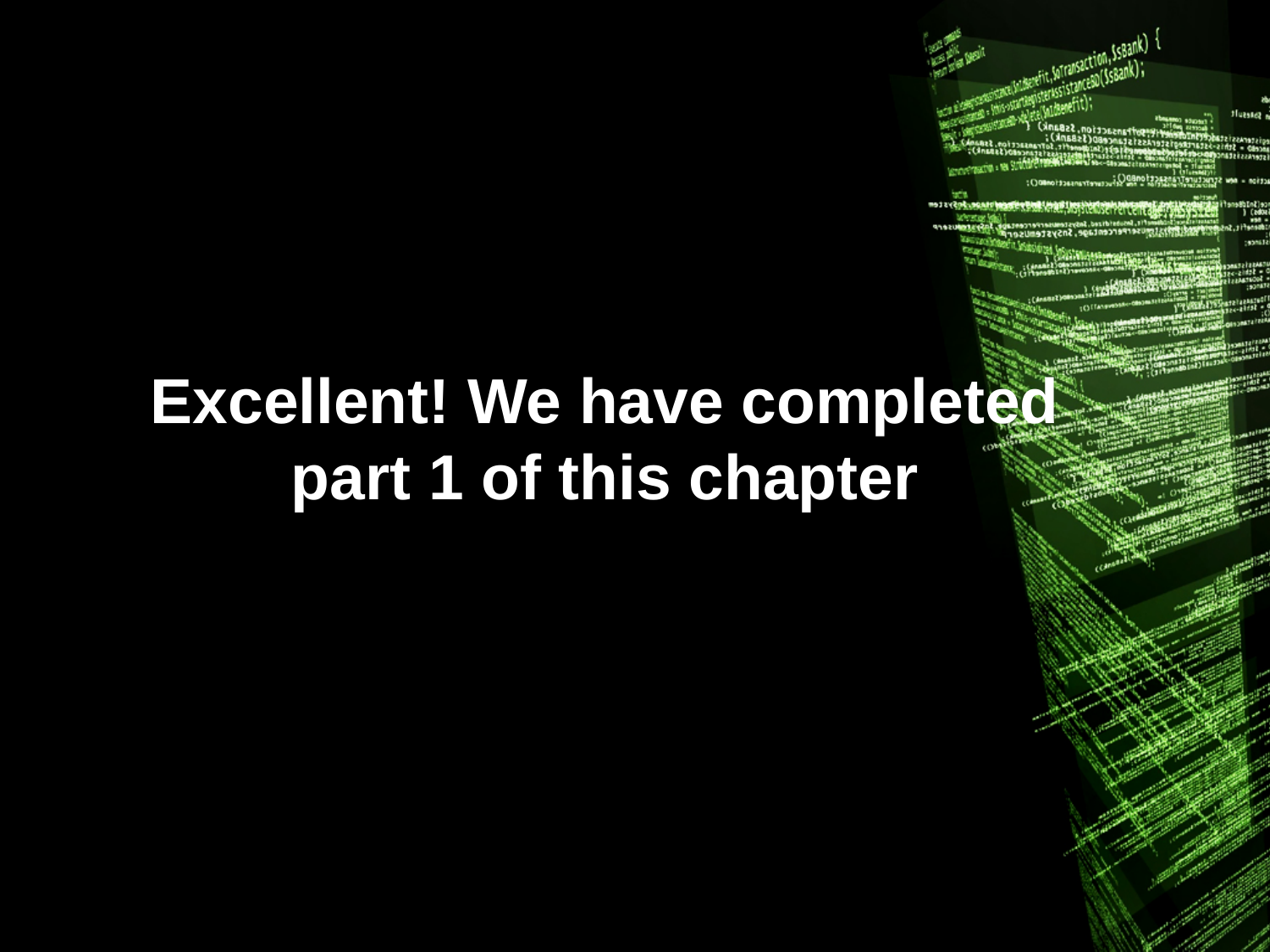

# Excellent! We have completed part 1 of this chapter